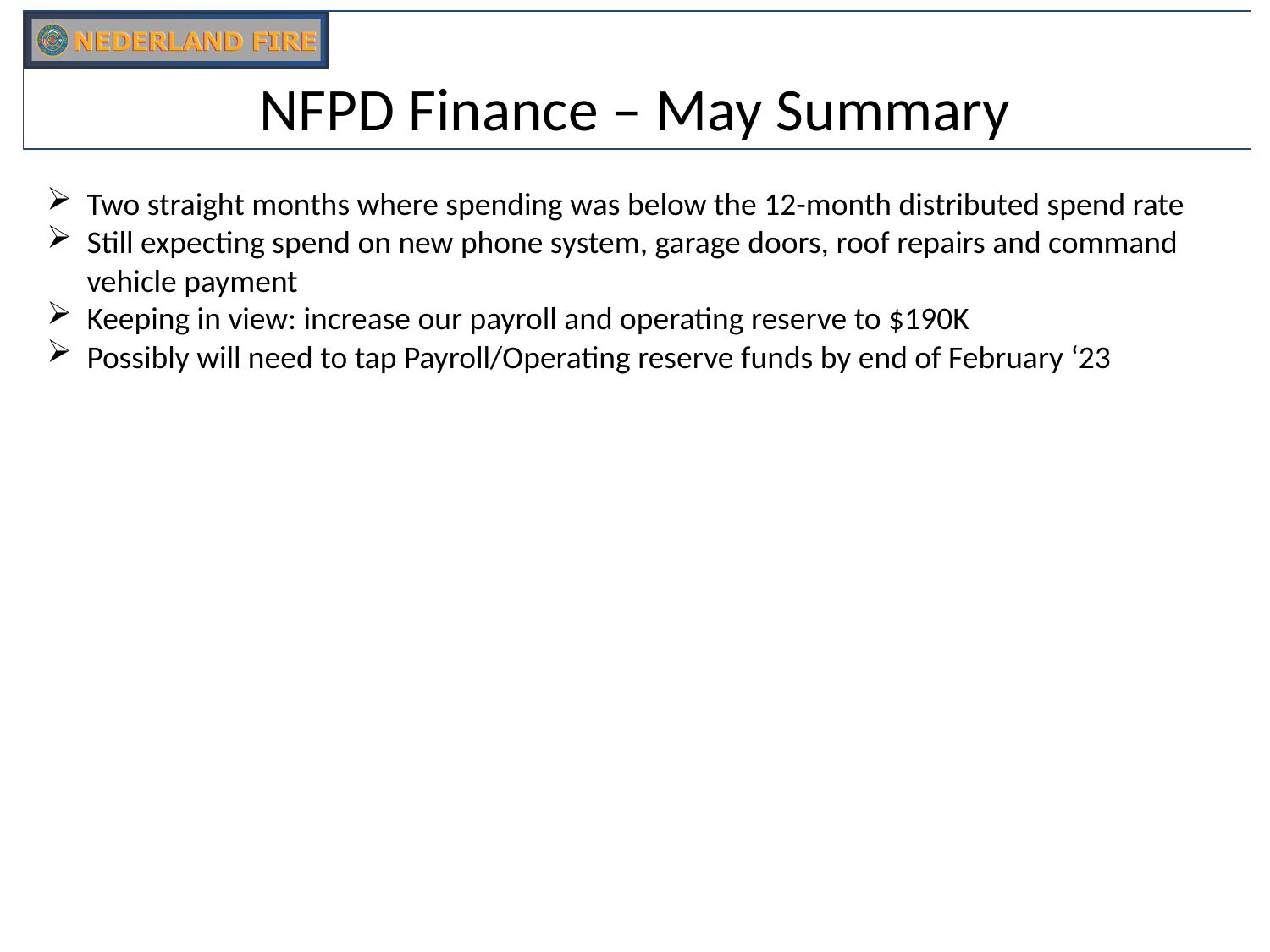

# NFPD Finance – May Summary
Two straight months where spending was below the 12-month distributed spend rate
Still expecting spend on new phone system, garage doors, roof repairs and command vehicle payment
Keeping in view: increase our payroll and operating reserve to $190K
Possibly will need to tap Payroll/Operating reserve funds by end of February ‘23